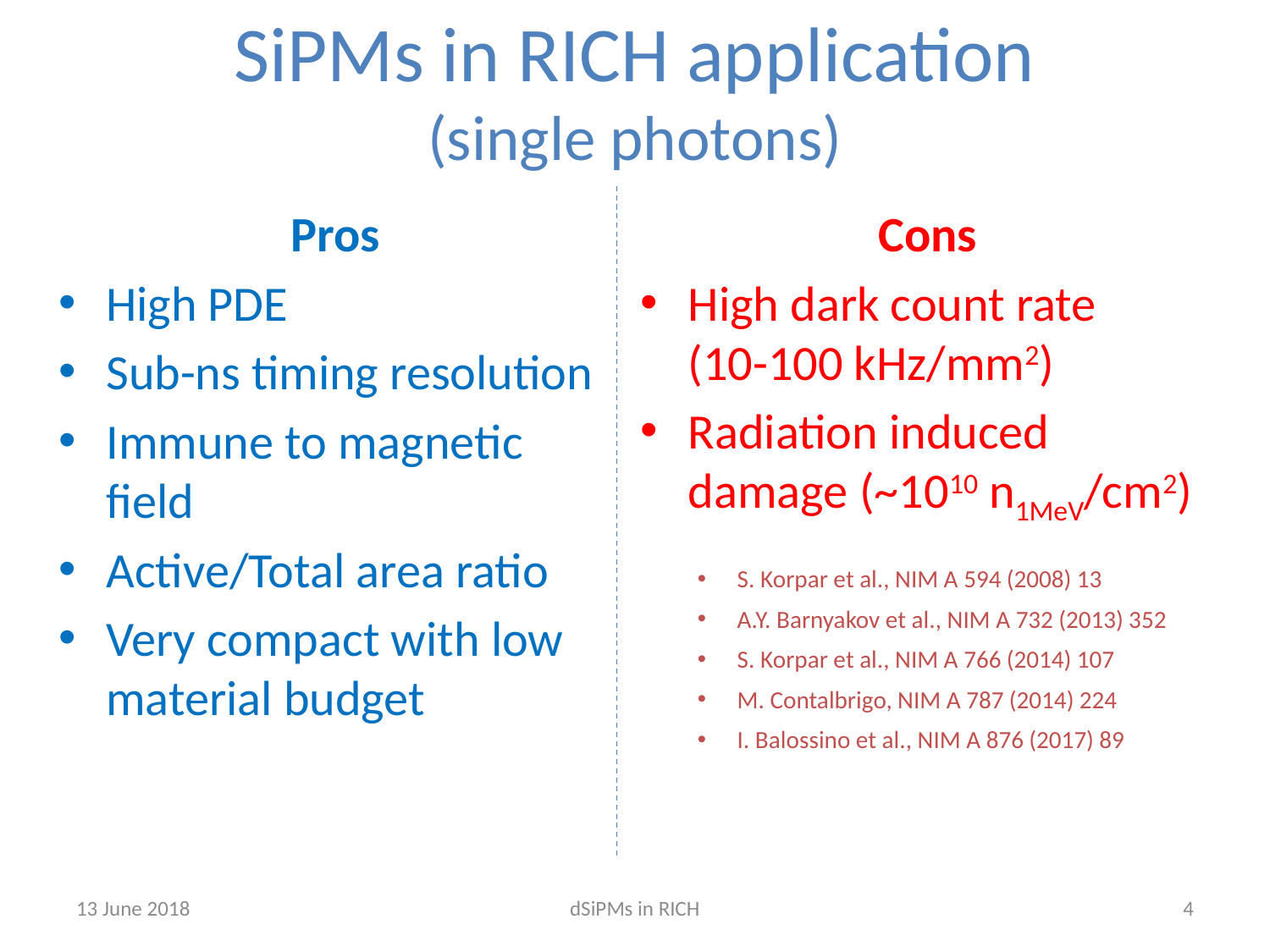

# SiPMs in RICH application (single photons)
Pros
High PDE
Sub-ns timing resolution
Immune to magnetic field
Active/Total area ratio
Very compact with low material budget
Cons
High dark count rate
(10-100 kHz/mm2)
Radiation induced damage (~1010 n1MeV/cm2)
S. Korpar et al., NIM A 594 (2008) 13
A.Y. Barnyakov et al., NIM A 732 (2013) 352
S. Korpar et al., NIM A 766 (2014) 107
M. Contalbrigo, NIM A 787 (2014) 224
I. Balossino et al., NIM A 876 (2017) 89
13 June 2018
dSiPMs in RICH
4